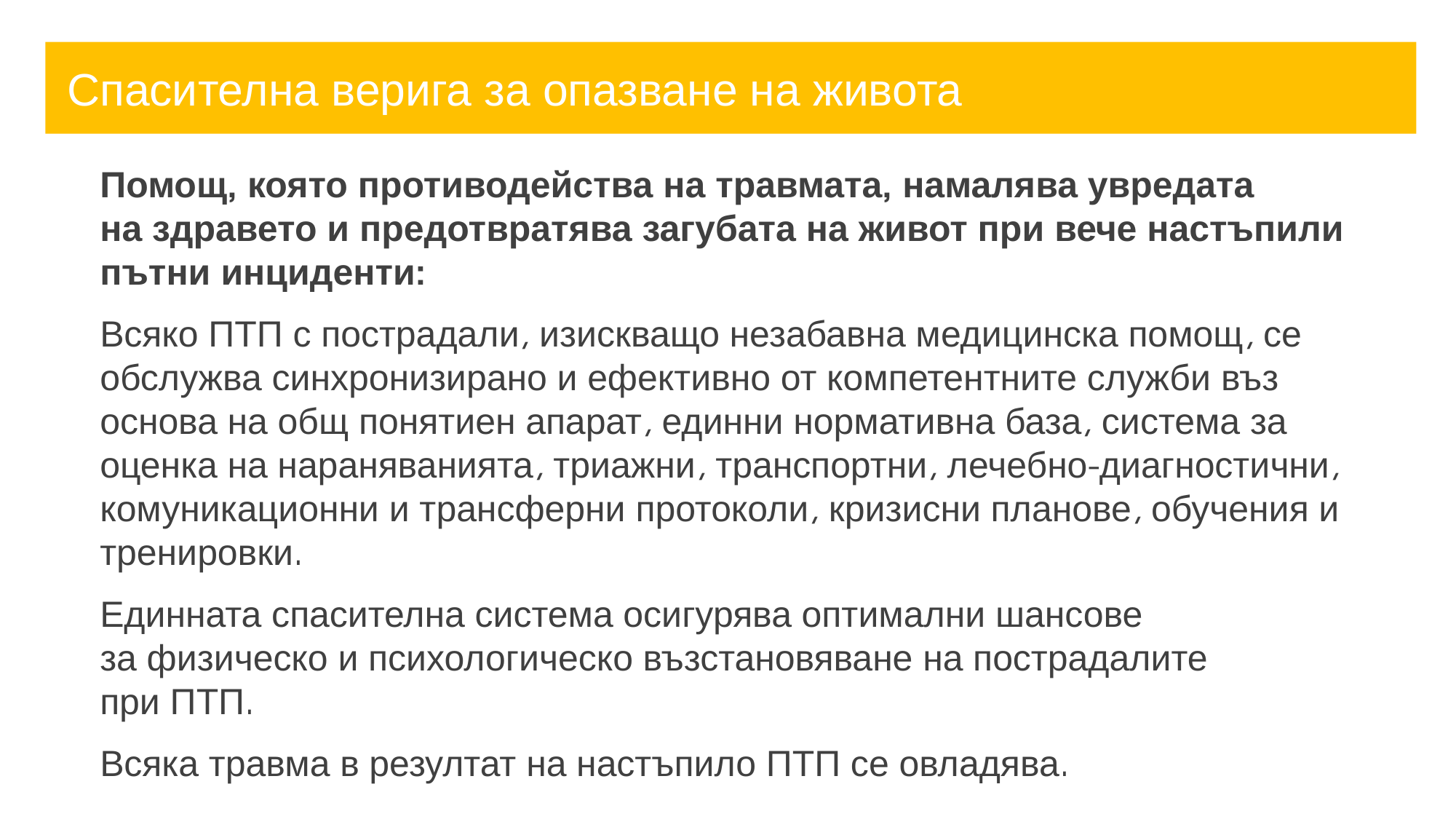

Спасителна верига за опазване на живота
Помощ, която противодейства на травмата, намалява увредата
на здравето и предотвратява загубата на живот при вече настъпили пътни инциденти:

Всяко ПТП с пострадали, изискващо незабавна медицинска помощ, се обслужва синхронизирано и ефективно от компетентните служби въз основа на общ понятиен апарат, единни нормативна база, система за оценка на нараняванията, триажни, транспортни, лечебно-диагностични, комуникационни и трансферни протоколи, кризисни планове, обучения и тренировки.

Единната спасителна система осигурява оптимални шансове
за физическо и психологическо възстановяване на пострадалите
при ПТП.

Всяка травма в резултат на настъпило ПТП се овладява.